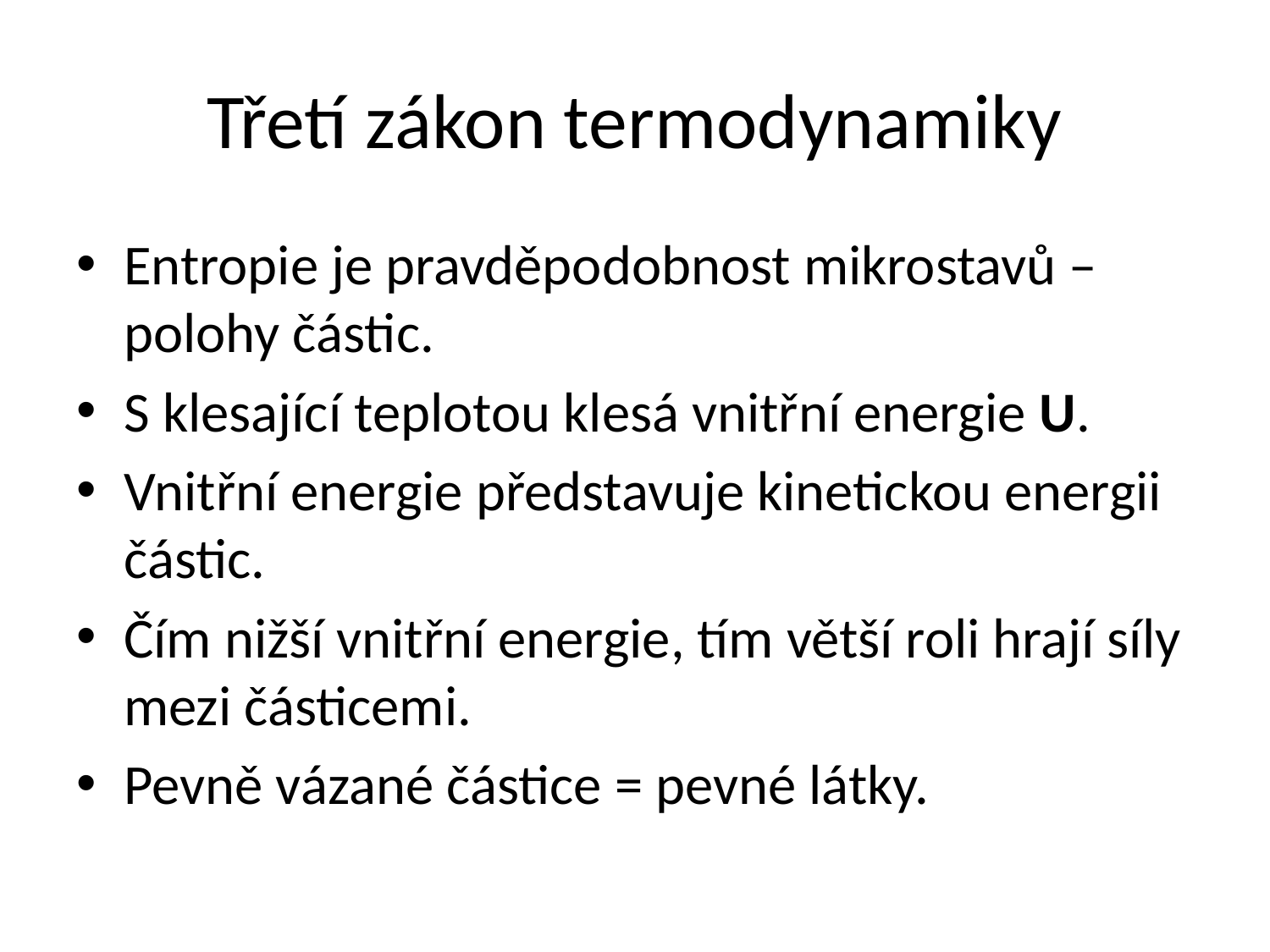

# Třetí zákon termodynamiky
Entropie je pravděpodobnost mikrostavů – polohy částic.
S klesající teplotou klesá vnitřní energie U.
Vnitřní energie představuje kinetickou energii částic.
Čím nižší vnitřní energie, tím větší roli hrají síly mezi částicemi.
Pevně vázané částice = pevné látky.